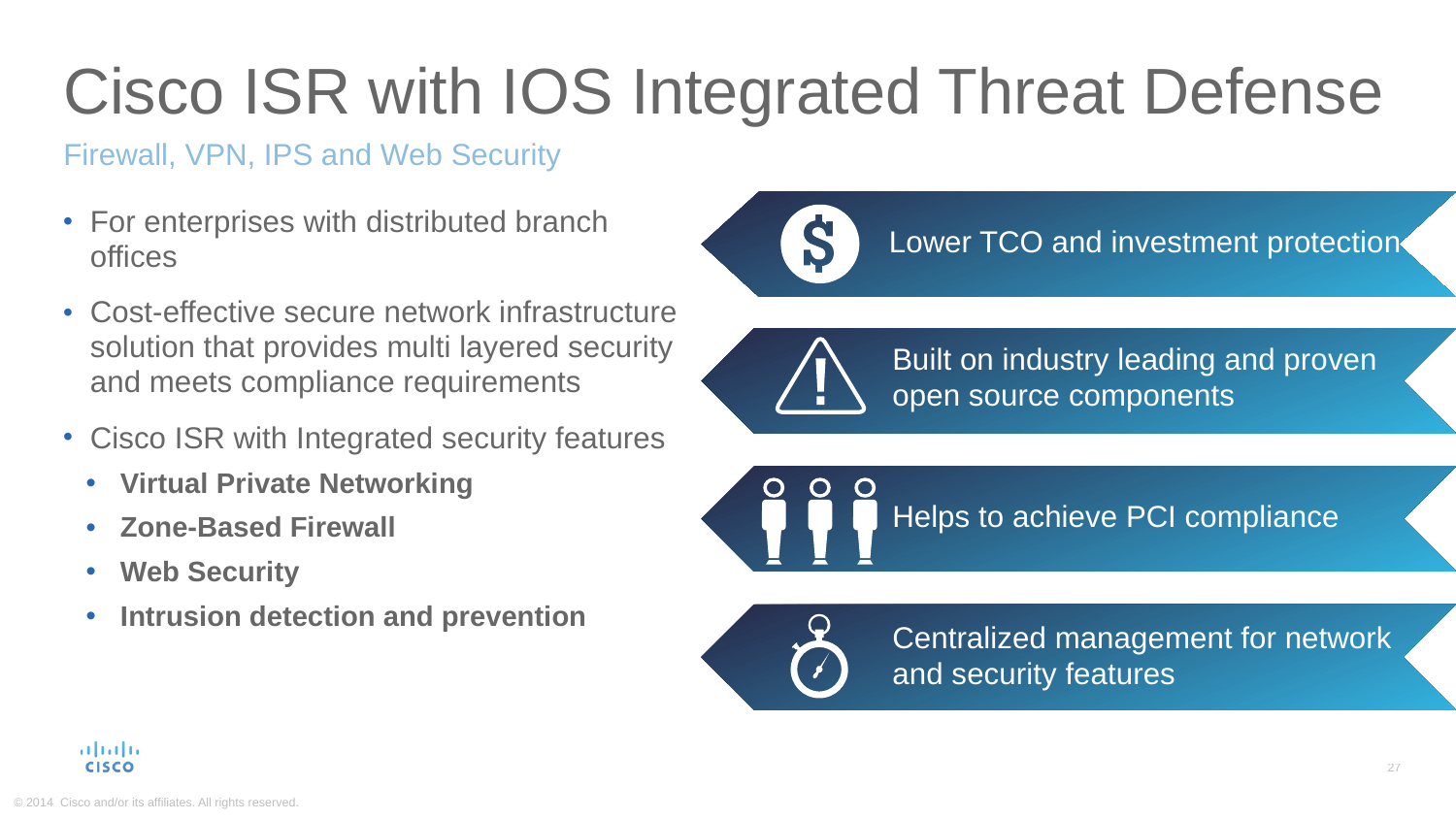

# Cisco ISR with IOS Integrated Threat Defense
Firewall, VPN, IPS and Web Security

For enterprises with distributed branch offices
Cost-effective secure network infrastructure solution that provides multi layered security and meets compliance requirements
Cisco ISR with Integrated security features
Virtual Private Networking
Zone-Based Firewall
Web Security
Intrusion detection and prevention

Lower TCO and investment protection

Built on industry leading and proven open source components

Helps to achieve PCI compliance

Centralized management for network and security features